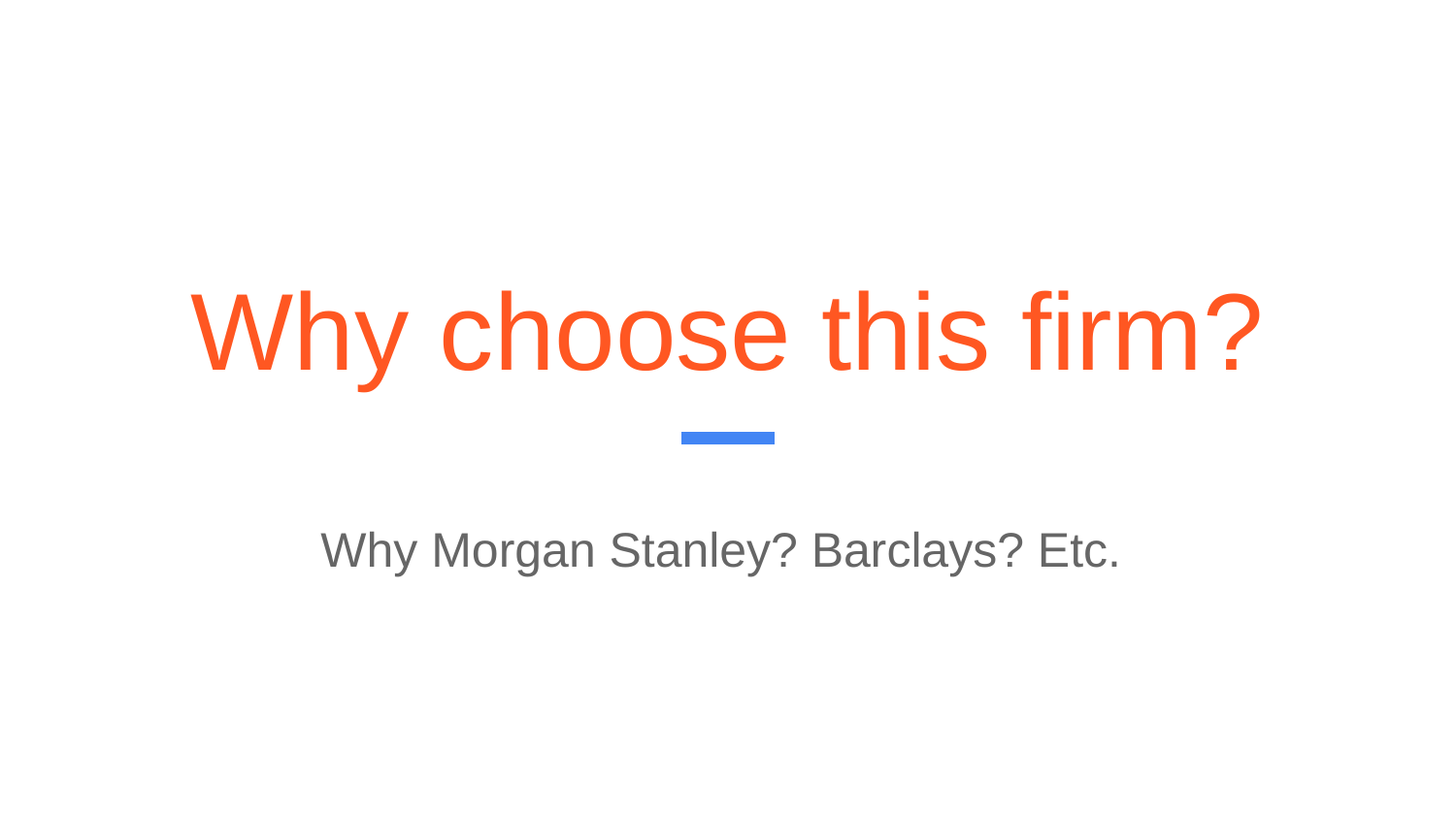

# Why choose this firm?
Why Morgan Stanley? Barclays? Etc.